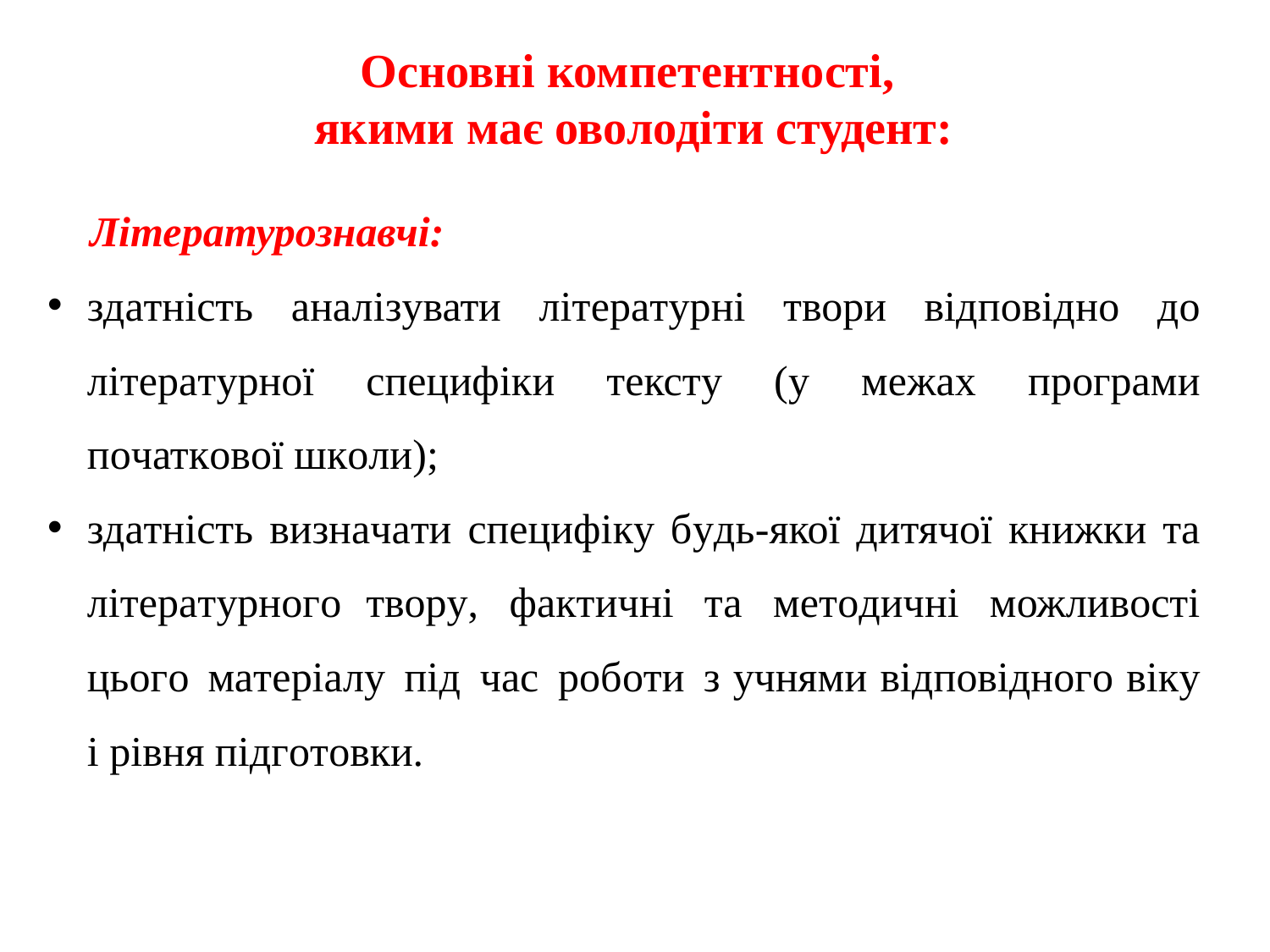

Основні компетентності,
якими має оволодіти студент:

    Літературознавчі:
здатність аналізувати літературні твори відповідно до літературної специфіки тексту (у межах програми початкової школи);
здатність визначати специфіку будь-якої дитячої книжки та літературного твору, фактичні та методичні можливості цього матеріалу під час роботи з учнями відповідного віку і рівня підготовки.